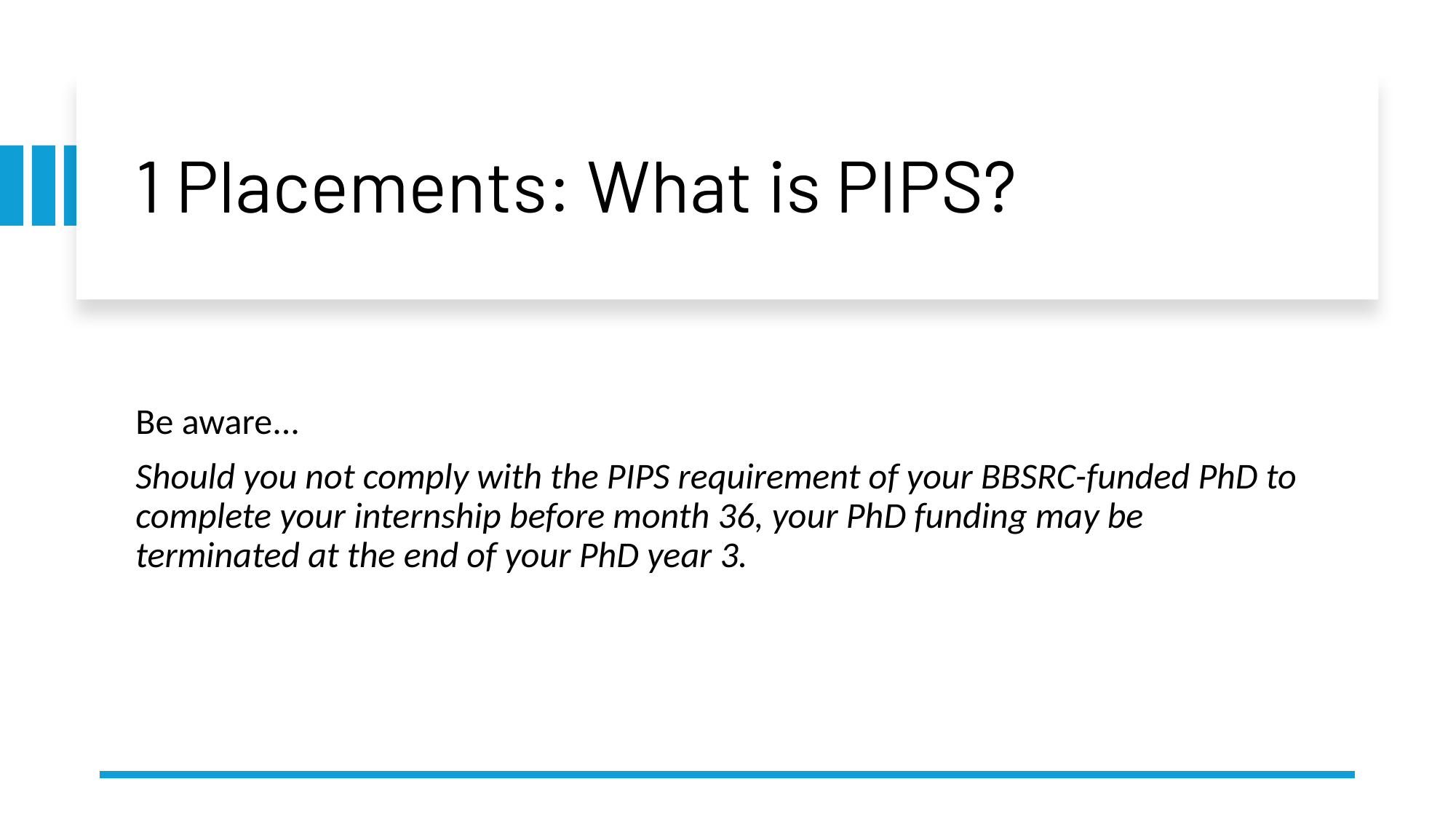

# 1 Placements: What is PIPS?

Be aware...
Should you not comply with the PIPS requirement of your BBSRC-funded PhD to complete your internship before month 36, your PhD funding may be terminated at the end of your PhD year 3.